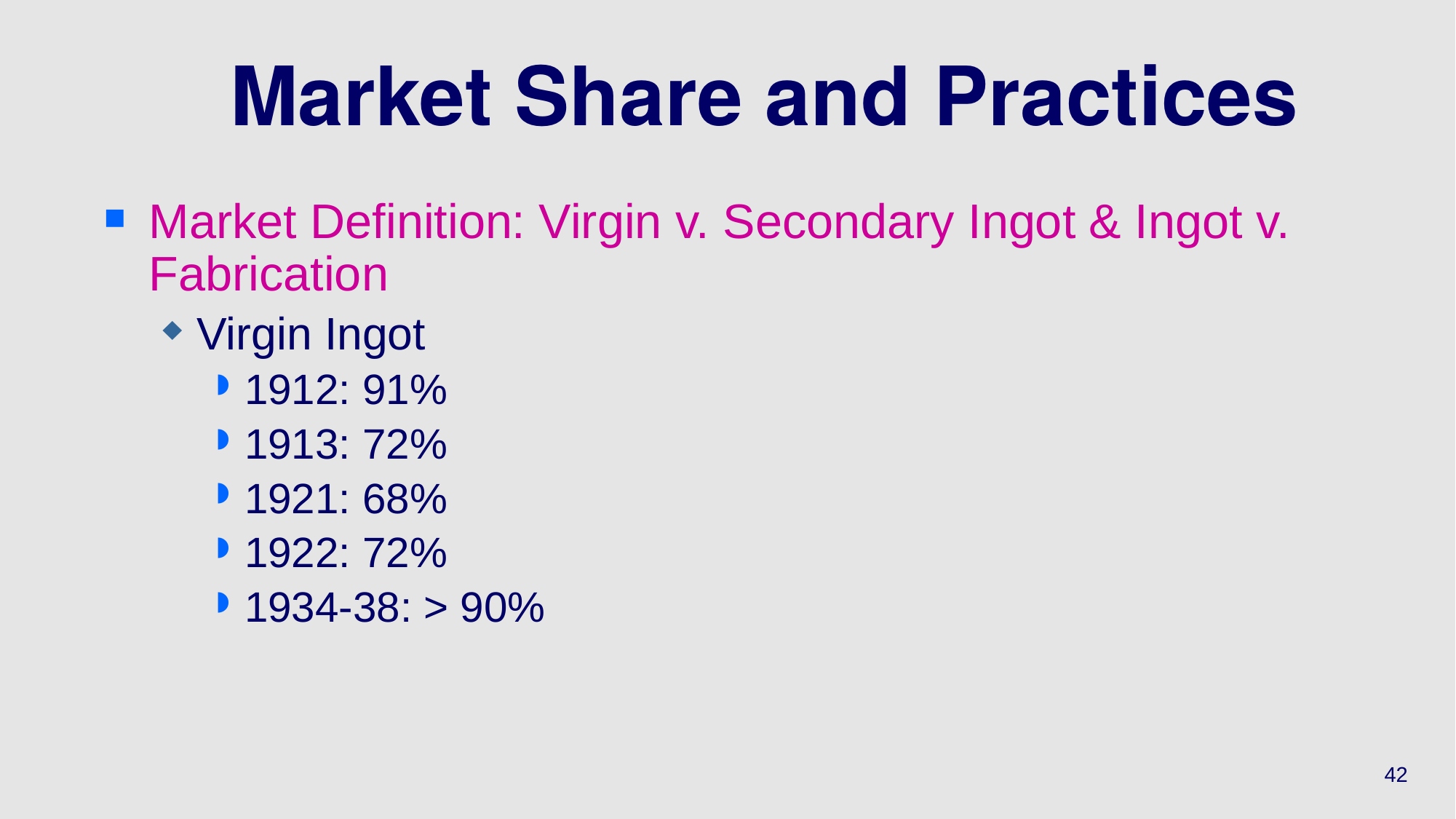

# Market Share and Practices
Market Definition: Virgin v. Secondary Ingot & Ingot v. Fabrication
Virgin Ingot
1912: 91%
1913: 72%
1921: 68%
1922: 72%
1934-38: > 90%
42